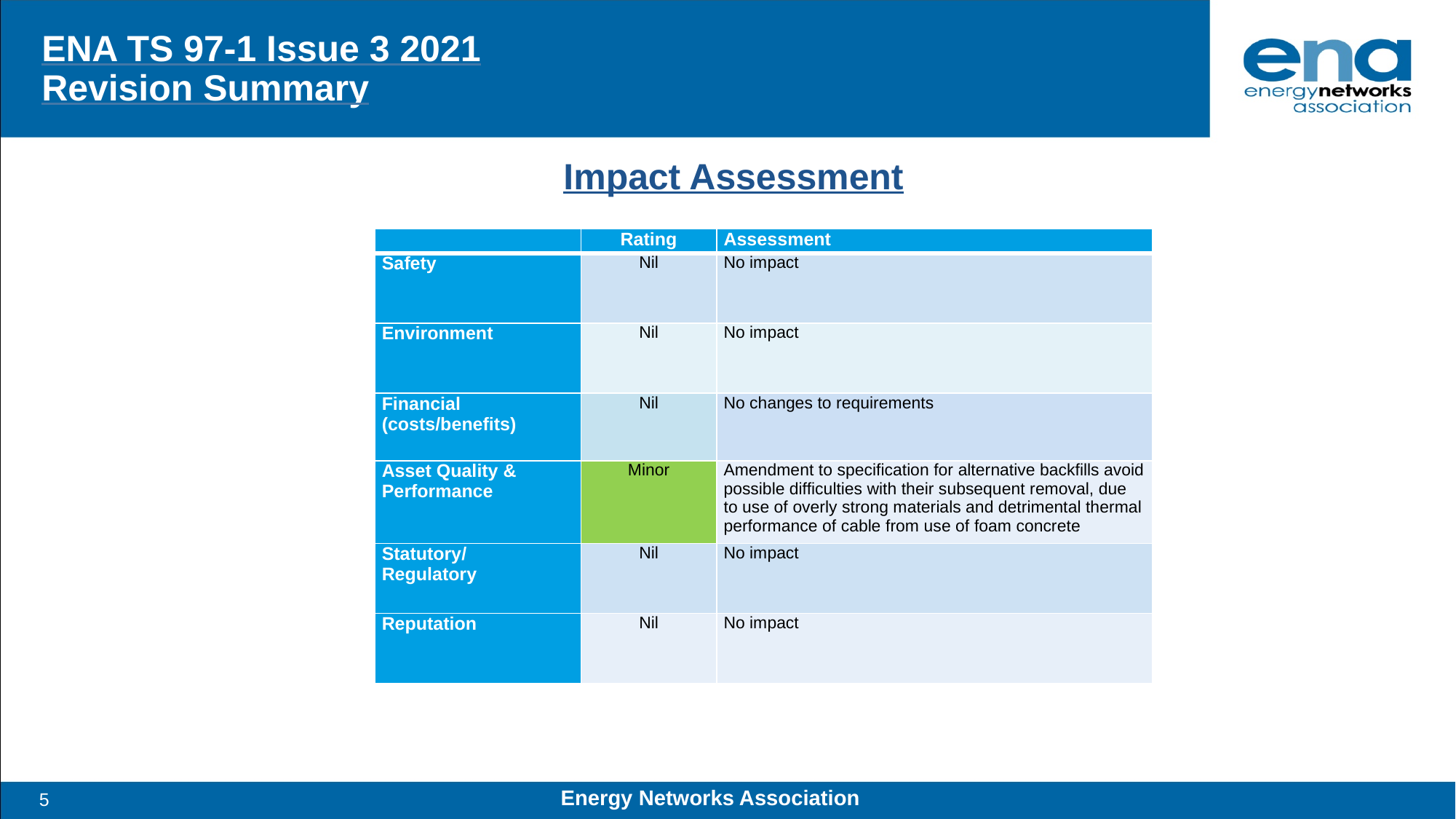

# ENA TS 97-1 Issue 3 2021 Revision Summary
Impact Assessment
|  | Rating | Assessment |
| --- | --- | --- |
| Safety | Nil | No impact |
| Environment | Nil | No impact |
| Financial (costs/benefits) | Nil | No changes to requirements |
| Asset Quality & Performance | Minor | Amendment to specification for alternative backfills avoid possible difficulties with their subsequent removal, due to use of overly strong materials and detrimental thermal performance of cable from use of foam concrete |
| Statutory/ Regulatory | Nil | No impact |
| Reputation | Nil | No impact |